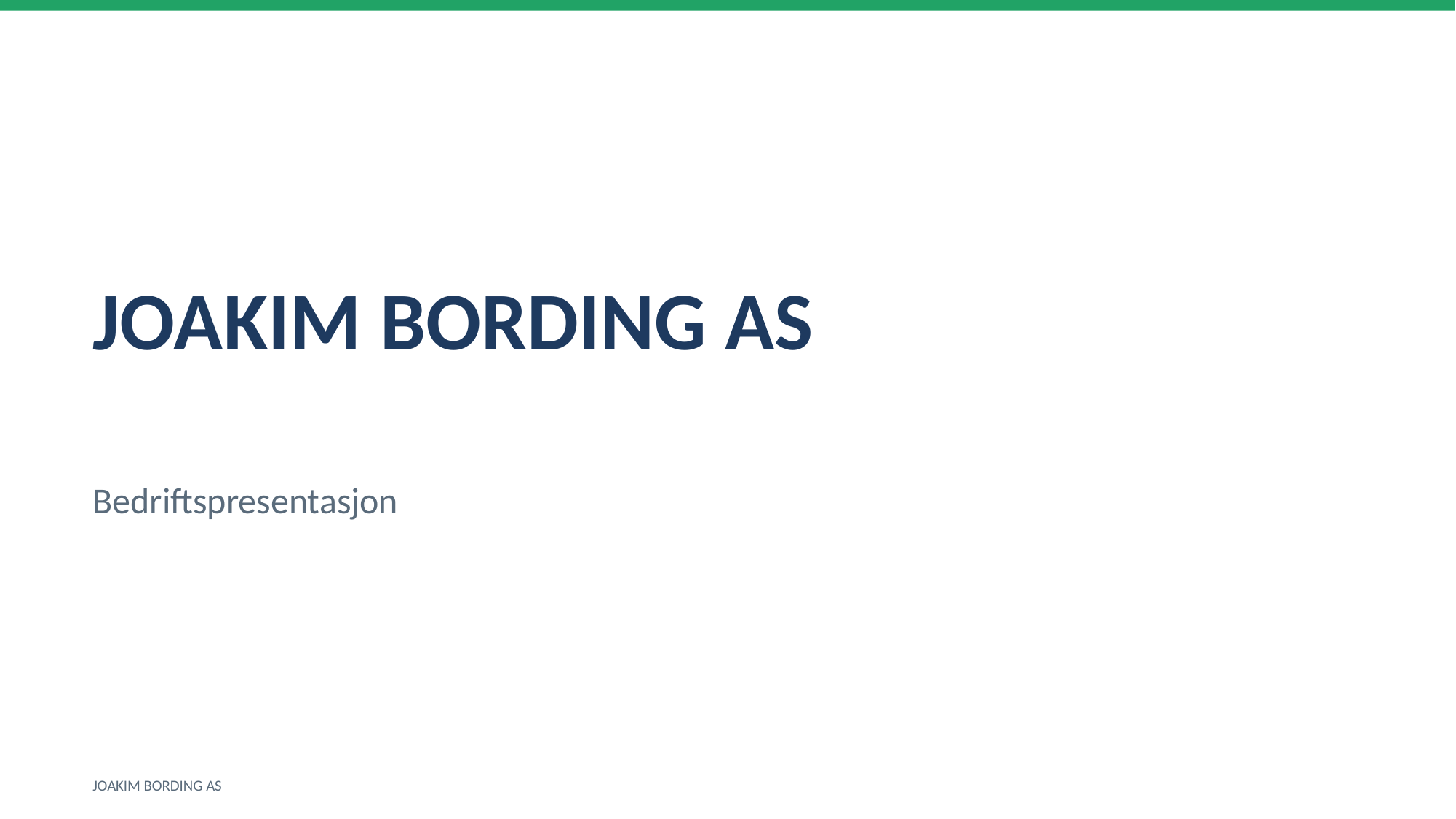

JOAKIM BORDING AS
Bedriftspresentasjon
JOAKIM BORDING AS